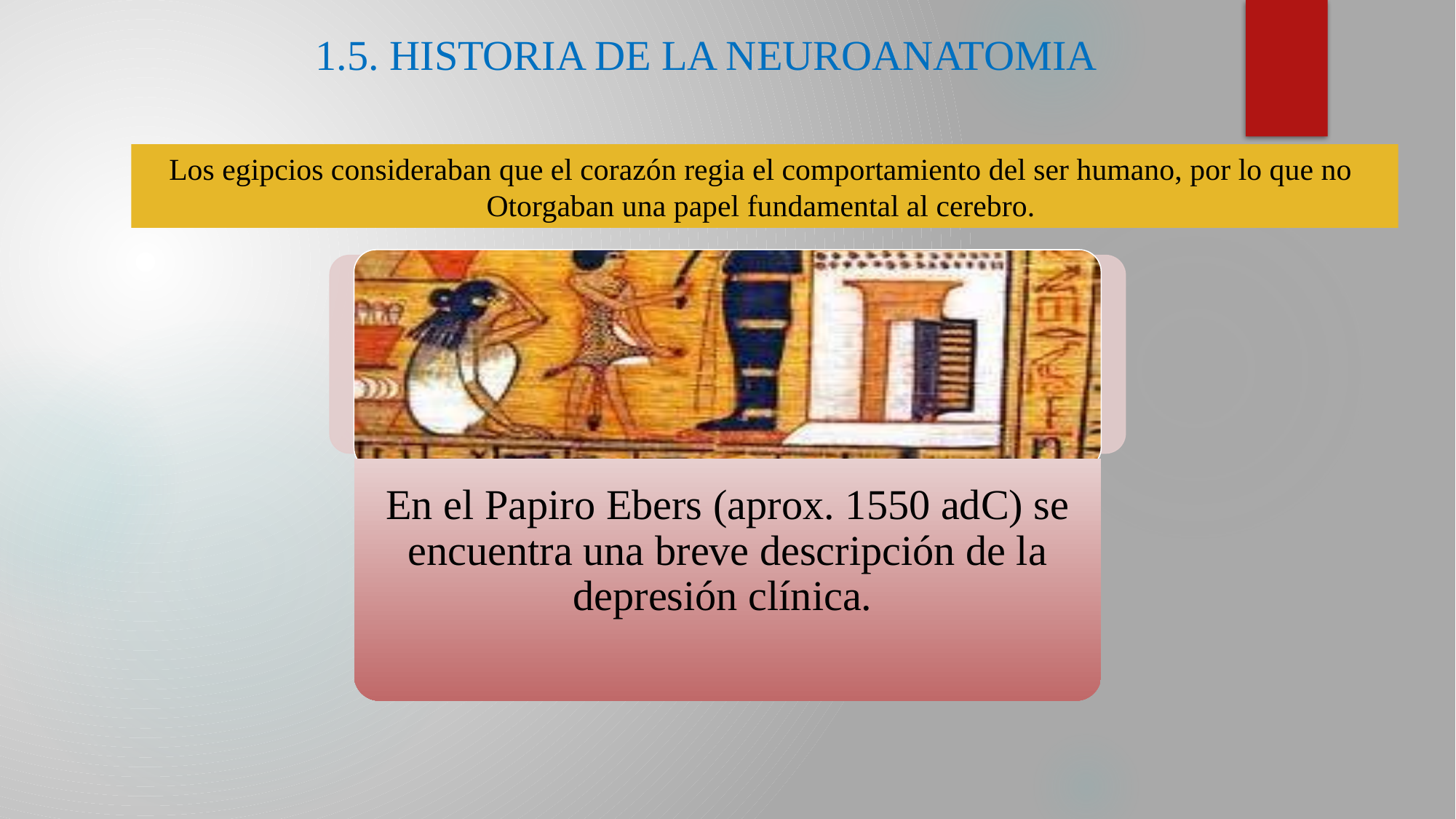

1.5. HISTORIA DE LA NEUROANATOMIA
Los egipcios consideraban que el corazón regia el comportamiento del ser humano, por lo que no
Otorgaban una papel fundamental al cerebro.
En el Papiro Ebers (aprox. 1550 adC) se encuentra una breve descripción de la depresión clínica.